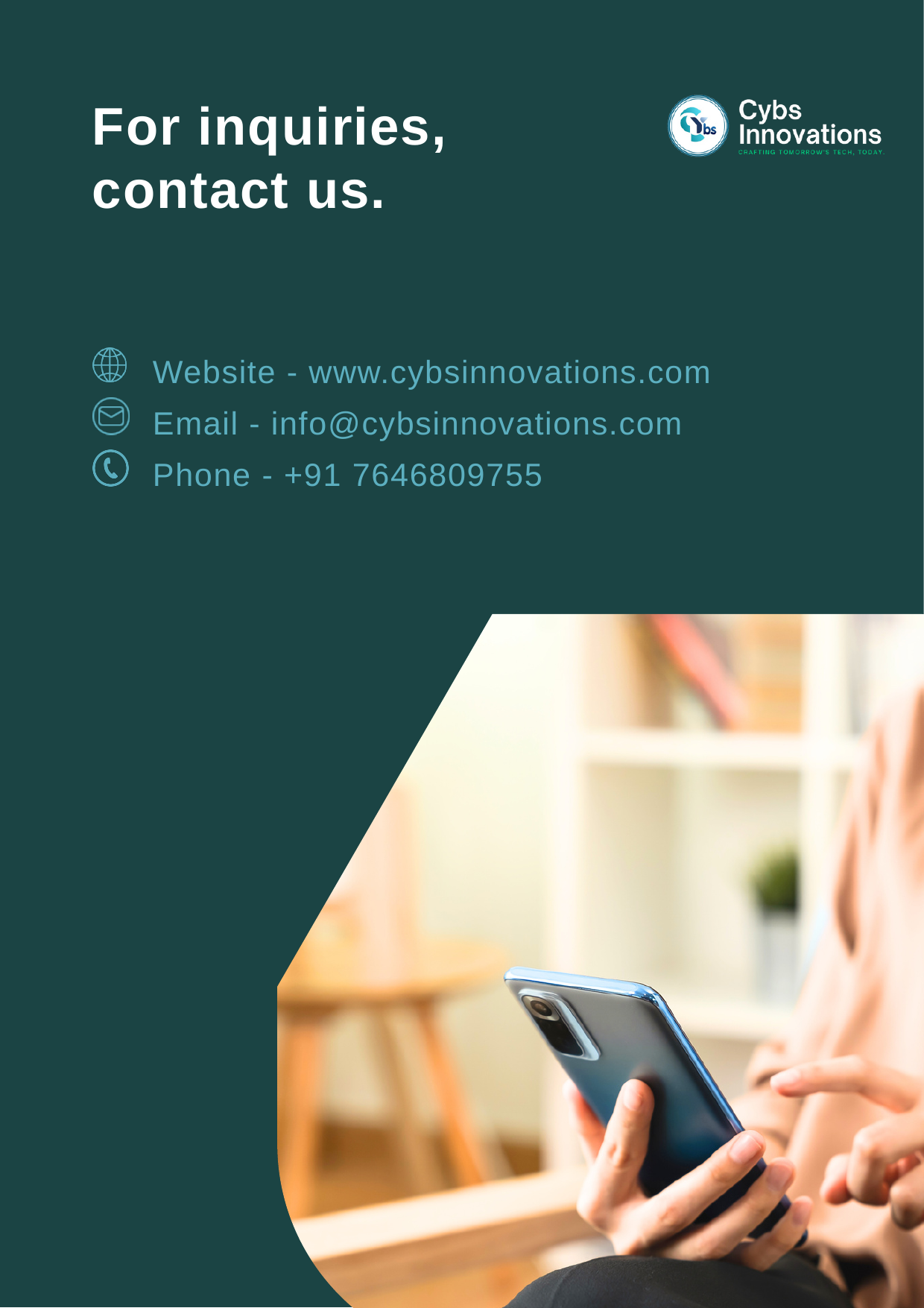

For inquiries, contact us.

Website - www.cybsinnovations.com
Email - info@cybsinnovations.com
Phone - +91 7646809755